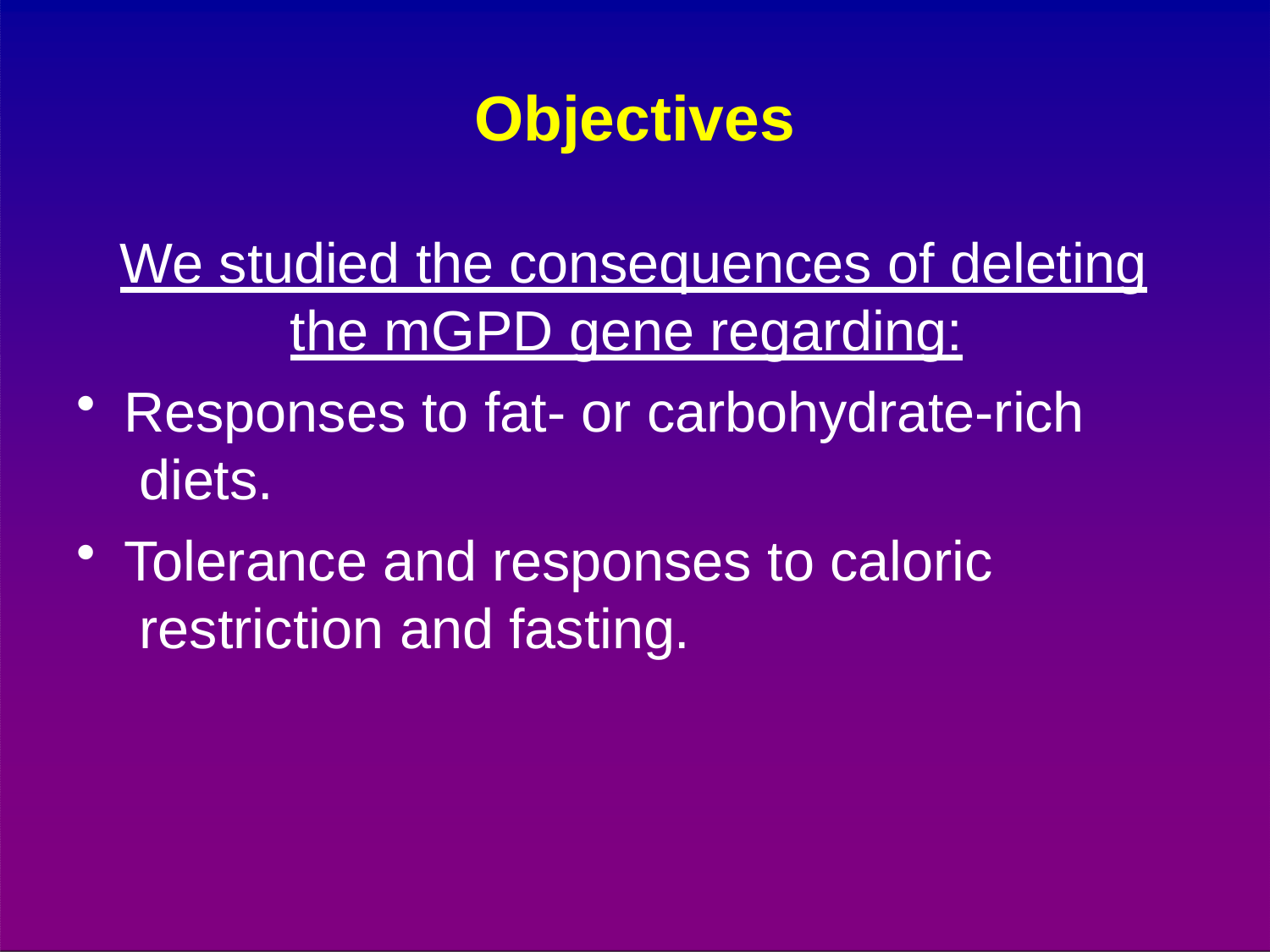

# Objectives
We studied the consequences of deleting  the mGPD gene regarding:
Responses to fat- or carbohydrate-rich  diets.
Tolerance and responses to caloric  restriction and fasting.